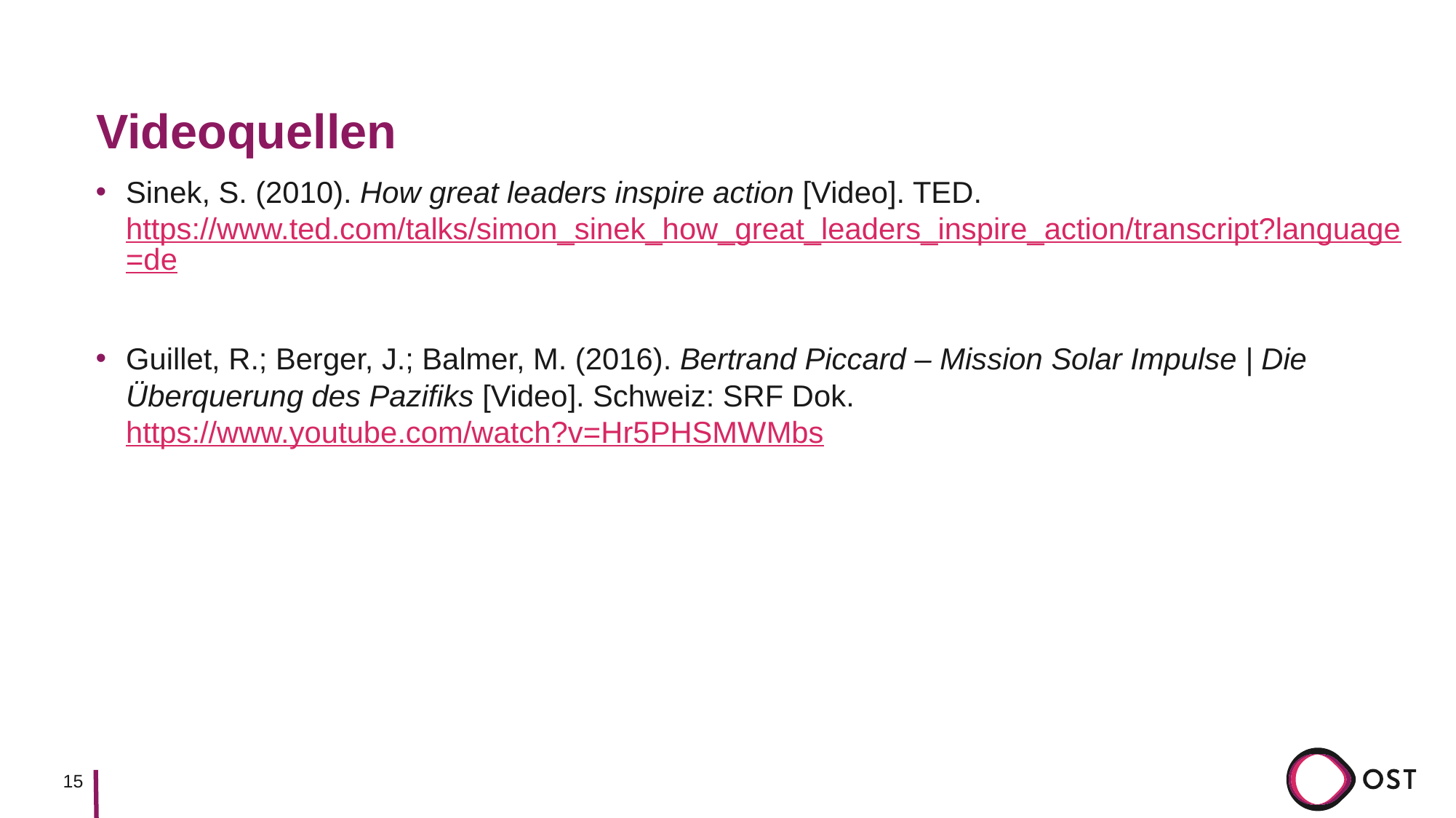

# Videoquellen
Sinek, S. (2010). How great leaders inspire action [Video]. TED. https://www.ted.com/talks/simon_sinek_how_great_leaders_inspire_action/transcript?language=de
Guillet, R.; Berger, J.; Balmer, M. (2016). Bertrand Piccard – Mission Solar Impulse | Die Überquerung des Pazifiks [Video]. Schweiz: SRF Dok. https://www.youtube.com/watch?v=Hr5PHSMWMbs

15